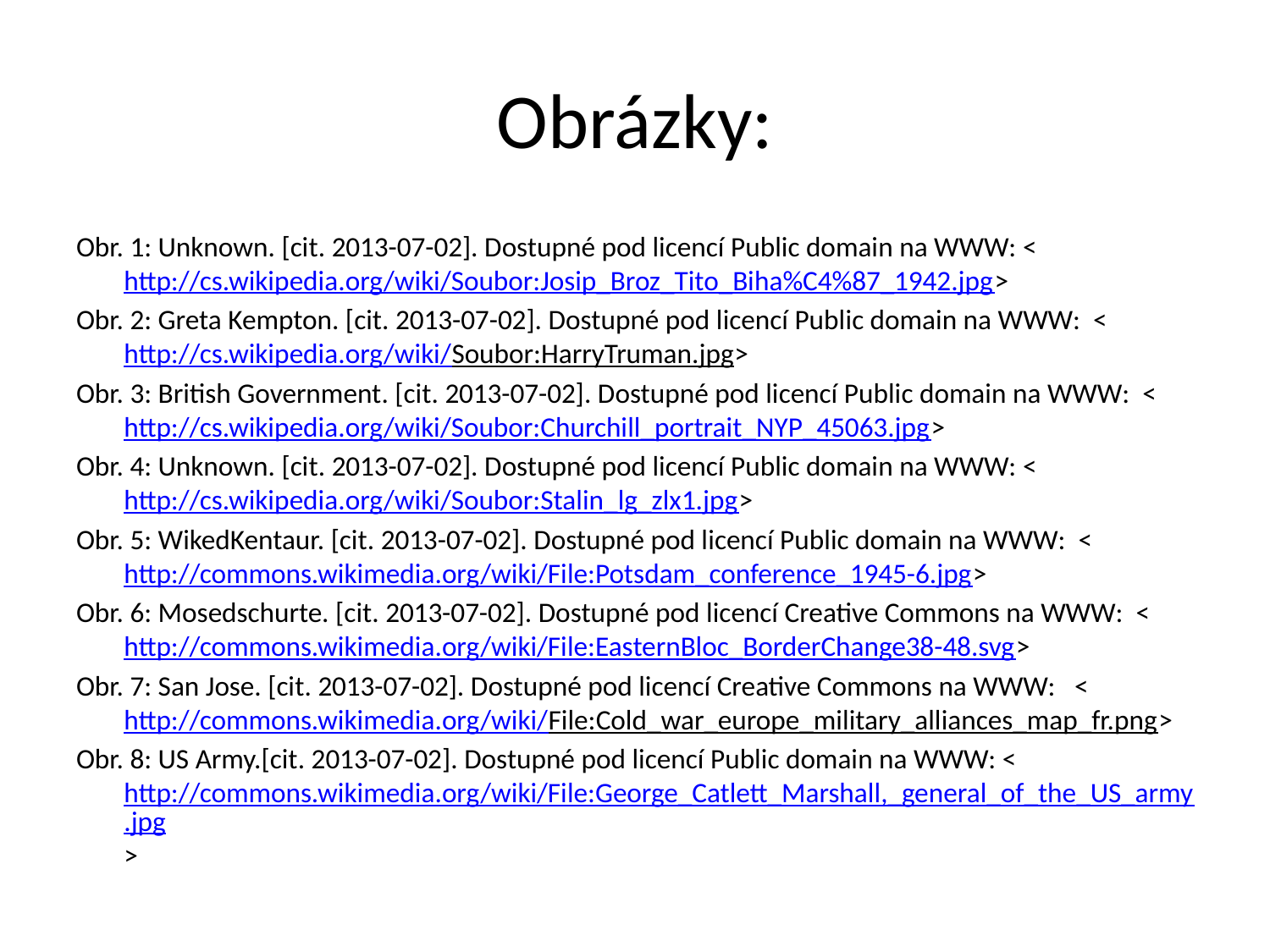

# Obrázky:
Obr. 1: Unknown. [cit. 2013-07-02]. Dostupné pod licencí Public domain na WWW: <http://cs.wikipedia.org/wiki/Soubor:Josip_Broz_Tito_Biha%C4%87_1942.jpg>
Obr. 2: Greta Kempton. [cit. 2013-07-02]. Dostupné pod licencí Public domain na WWW:  <http://cs.wikipedia.org/wiki/Soubor:HarryTruman.jpg>
Obr. 3: British Government. [cit. 2013-07-02]. Dostupné pod licencí Public domain na WWW:  <http://cs.wikipedia.org/wiki/Soubor:Churchill_portrait_NYP_45063.jpg>
Obr. 4: Unknown. [cit. 2013-07-02]. Dostupné pod licencí Public domain na WWW: <http://cs.wikipedia.org/wiki/Soubor:Stalin_lg_zlx1.jpg>
Obr. 5: WikedKentaur. [cit. 2013-07-02]. Dostupné pod licencí Public domain na WWW:  <http://commons.wikimedia.org/wiki/File:Potsdam_conference_1945-6.jpg>
Obr. 6: Mosedschurte. [cit. 2013-07-02]. Dostupné pod licencí Creative Commons na WWW:  <http://commons.wikimedia.org/wiki/File:EasternBloc_BorderChange38-48.svg>
Obr. 7: San Jose. [cit. 2013-07-02]. Dostupné pod licencí Creative Commons na WWW:   <http://commons.wikimedia.org/wiki/File:Cold_war_europe_military_alliances_map_fr.png>
Obr. 8: US Army.[cit. 2013-07-02]. Dostupné pod licencí Public domain na WWW: <http://commons.wikimedia.org/wiki/File:George_Catlett_Marshall,_general_of_the_US_army.jpg>